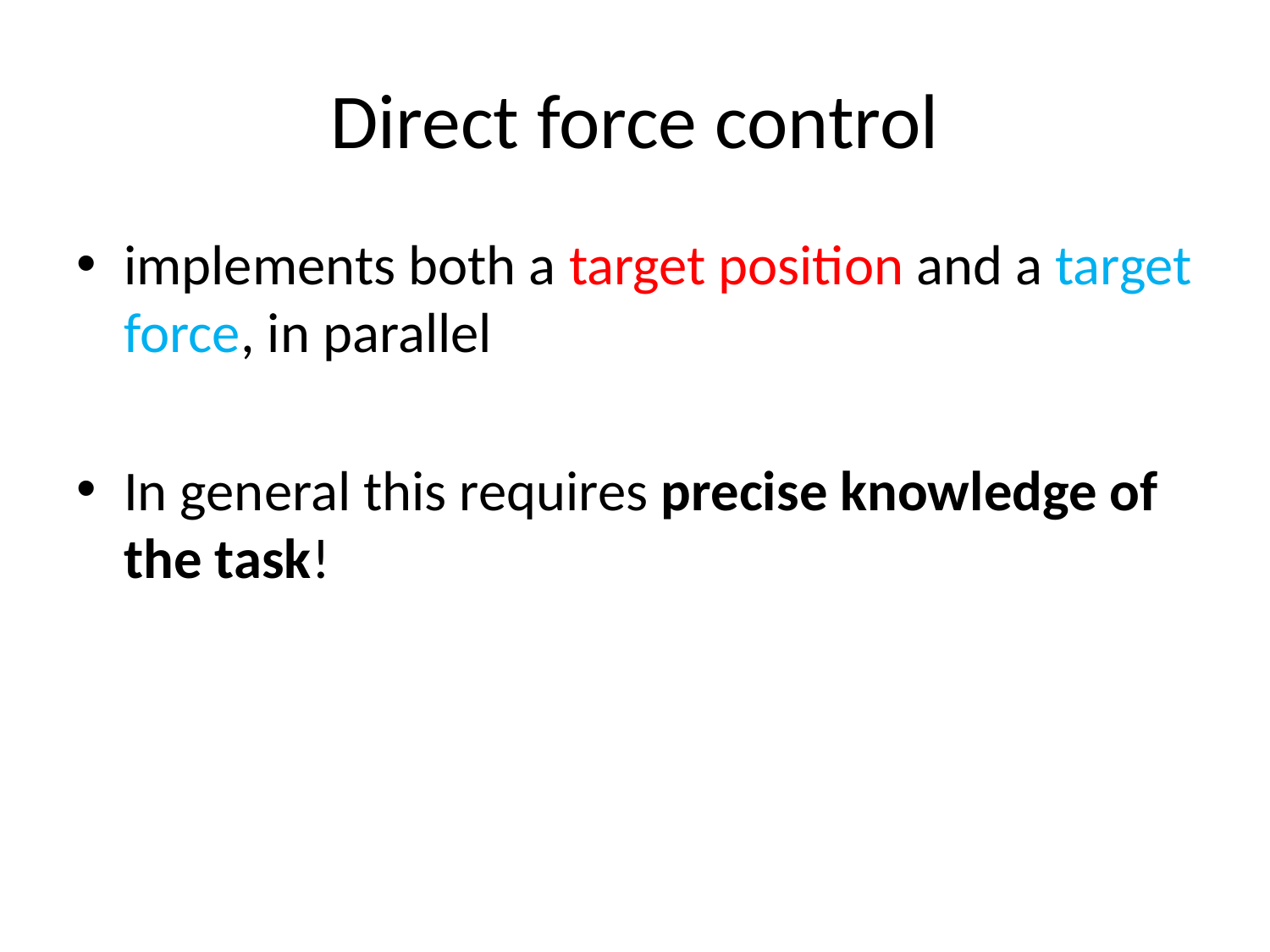

# Direct force control
implements both a target position and a target force, in parallel

In general this requires precise knowledge of the task!